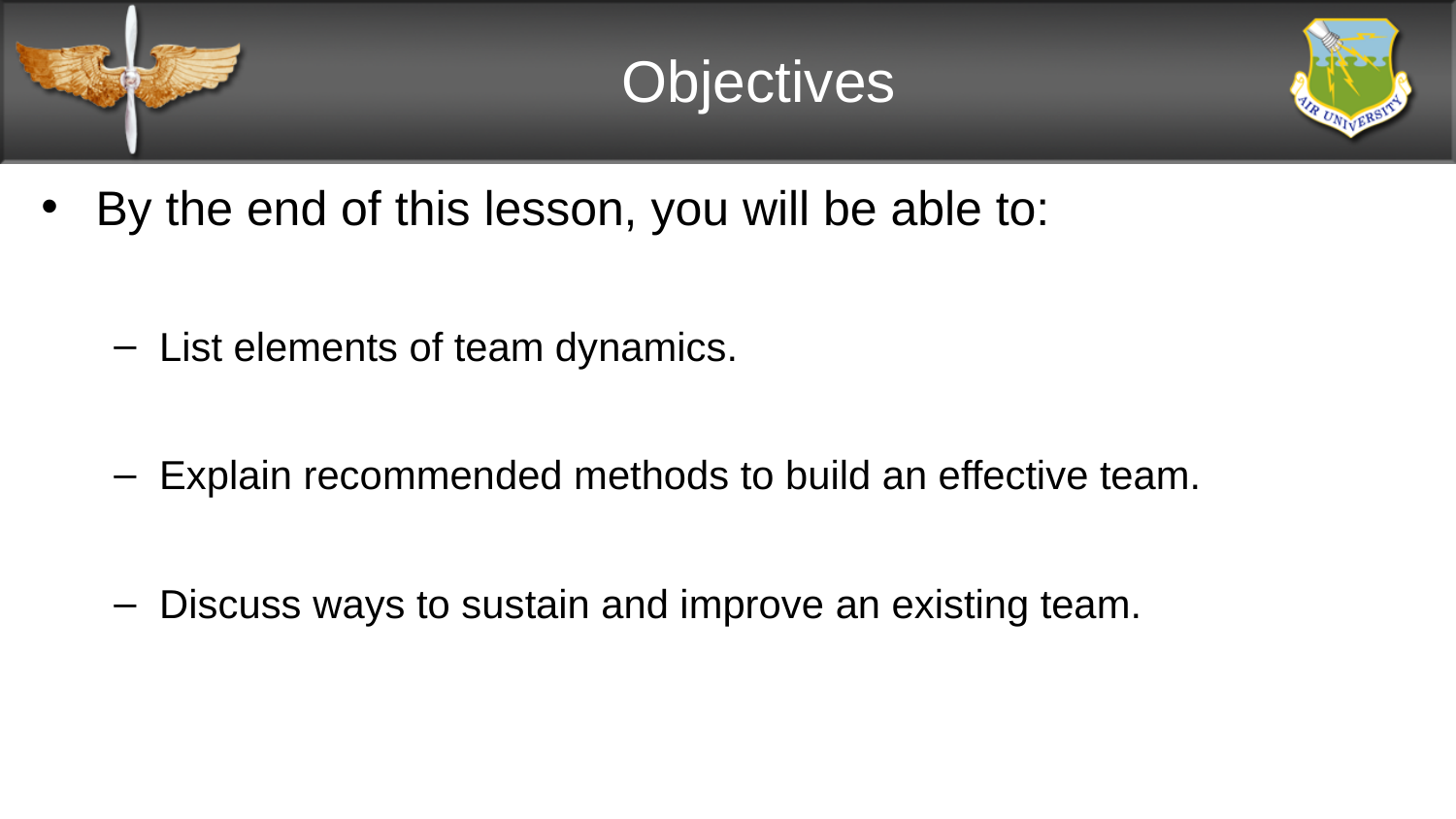

# Objectives
By the end of this lesson, you will be able to:

List elements of team dynamics.

Explain recommended methods to build an effective team.

Discuss ways to sustain and improve an existing team.